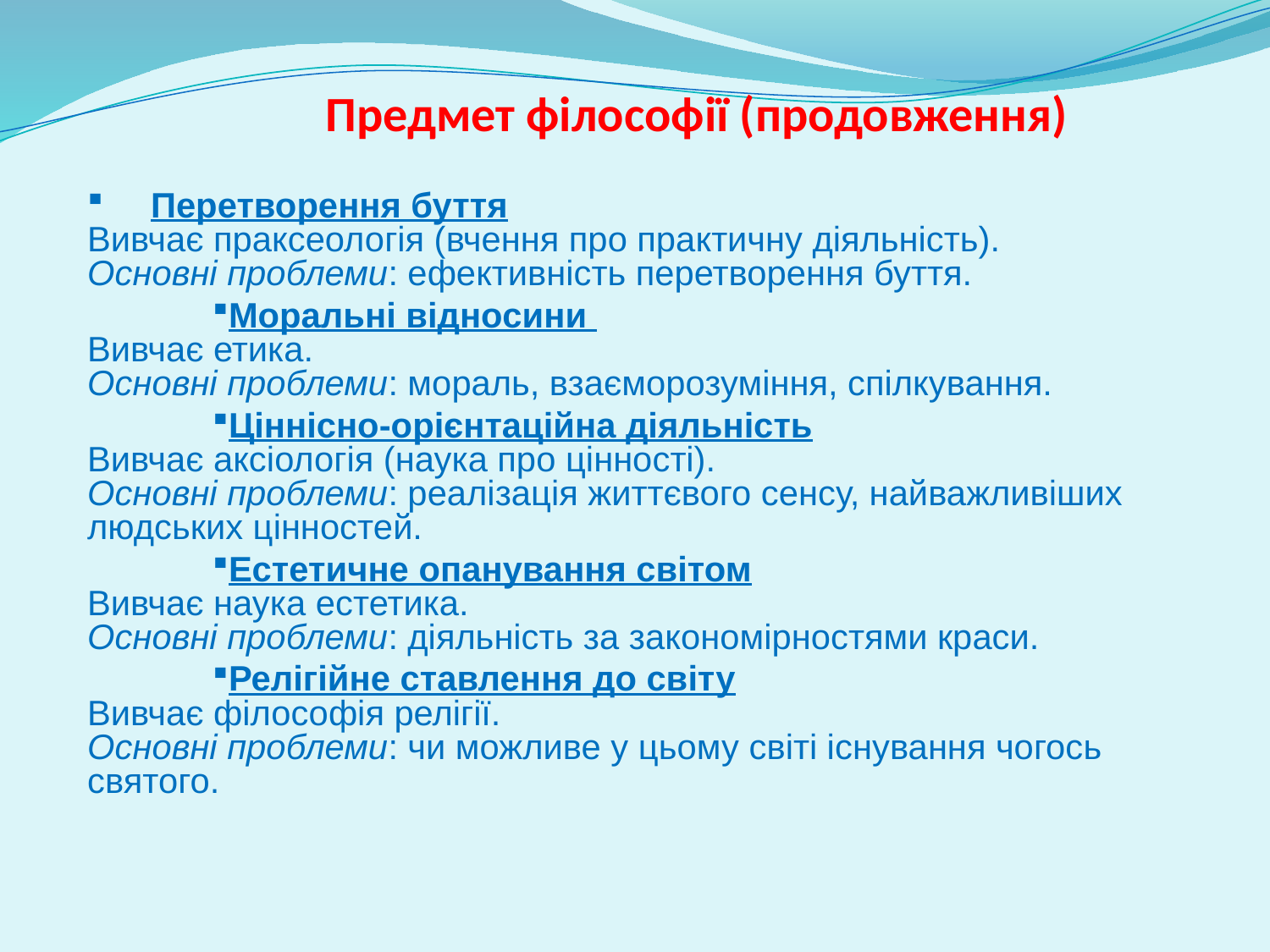

Предмет філософії (продовження)
Перетворення буття
Вивчає праксеологія (вчення про практичну діяльність).
Основні проблеми: ефективність перетворення буття.
Моральні відносини
Вивчає етика.
Основні проблеми: мораль, взаєморозуміння, спілкування.
Ціннісно-орієнтаційна діяльність
Вивчає аксіологія (наука про цінності).
Основні проблеми: реалізація життєвого сенсу, найважливіших людських цінностей.
Естетичне опанування світом
Вивчає наука естетика.
Основні проблеми: діяльність за закономірностями краси.
Релігійне ставлення до світу
Вивчає філософія релігії.
Основні проблеми: чи можливе у цьому світі існування чогось святого.